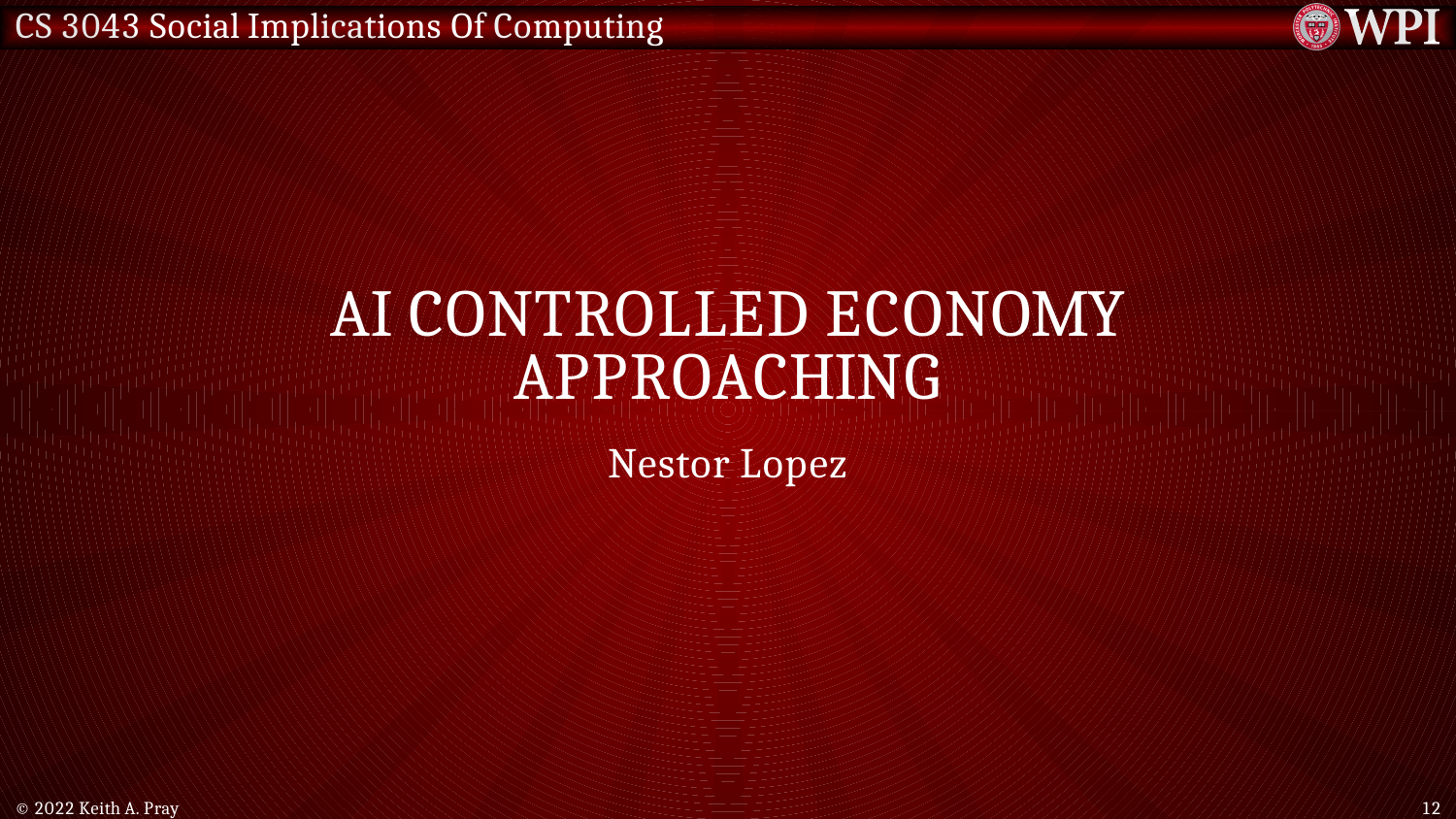

# ai controlled economy approaching
Nestor Lopez
© 2022 Keith A. Pray
12